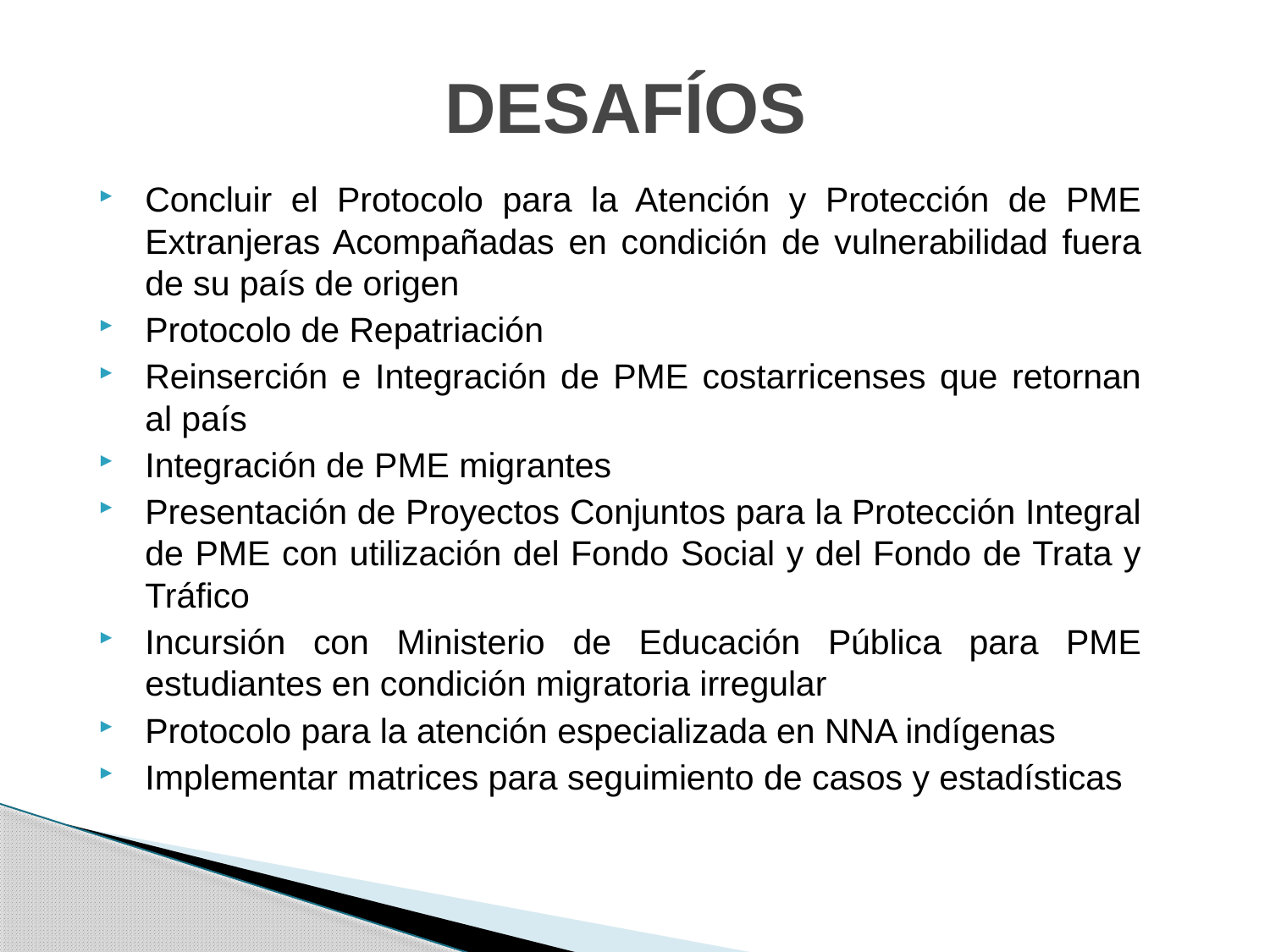

# DESAFÍOS
Concluir el Protocolo para la Atención y Protección de PME Extranjeras Acompañadas en condición de vulnerabilidad fuera de su país de origen
Protocolo de Repatriación
Reinserción e Integración de PME costarricenses que retornan al país
Integración de PME migrantes
Presentación de Proyectos Conjuntos para la Protección Integral de PME con utilización del Fondo Social y del Fondo de Trata y Tráfico
Incursión con Ministerio de Educación Pública para PME estudiantes en condición migratoria irregular
Protocolo para la atención especializada en NNA indígenas
Implementar matrices para seguimiento de casos y estadísticas